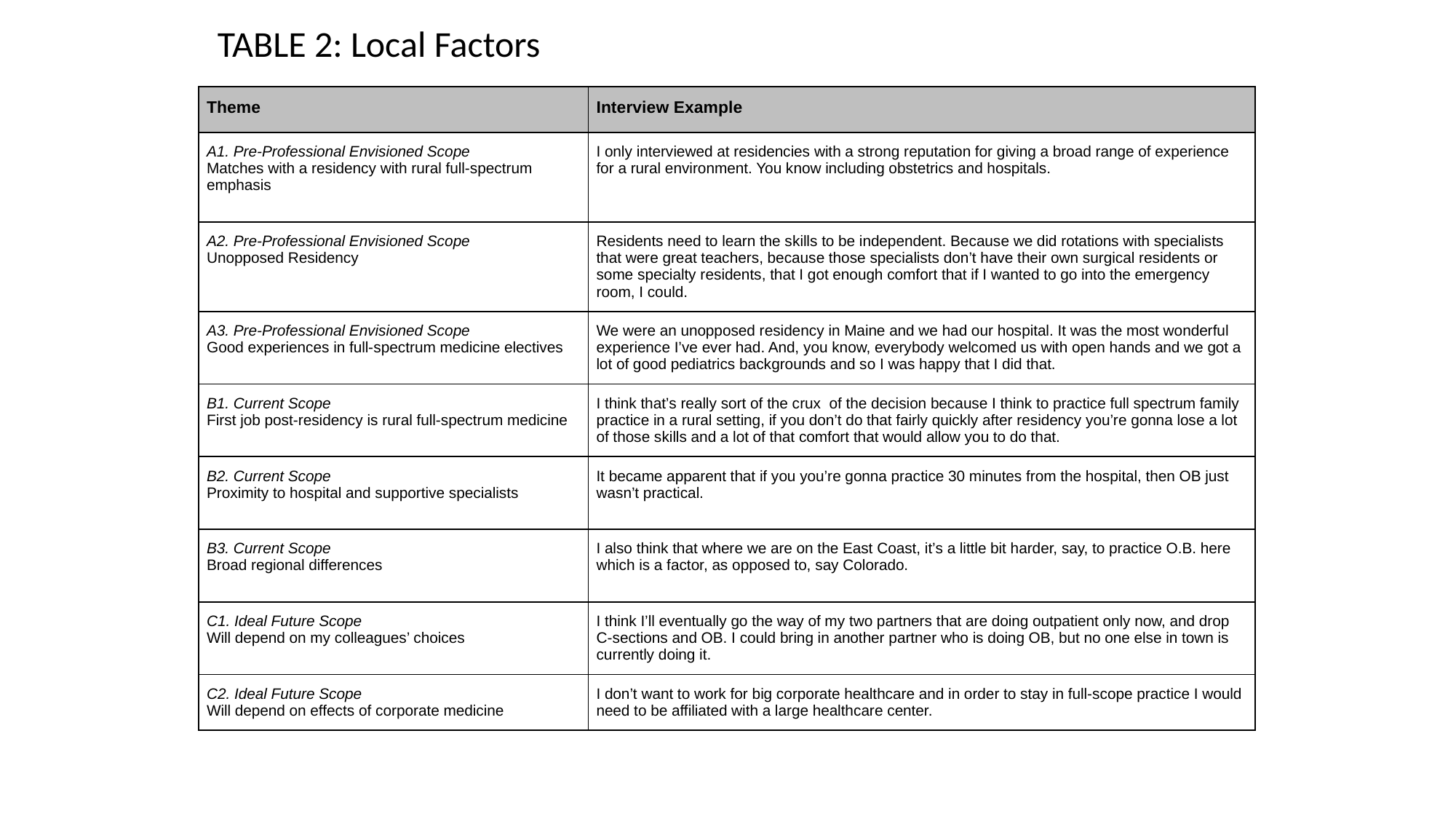

TABLE 2: Local Factors
| Theme | Interview Example |
| --- | --- |
| A1. Pre-Professional Envisioned Scope Matches with a residency with rural full-spectrum emphasis | I only interviewed at residencies with a strong reputation for giving a broad range of experience for a rural environment. You know including obstetrics and hospitals. |
| A2. Pre-Professional Envisioned Scope Unopposed Residency | Residents need to learn the skills to be independent. Because we did rotations with specialists that were great teachers, because those specialists don’t have their own surgical residents or some specialty residents, that I got enough comfort that if I wanted to go into the emergency room, I could. |
| A3. Pre-Professional Envisioned Scope Good experiences in full-spectrum medicine electives | We were an unopposed residency in Maine and we had our hospital. It was the most wonderful experience I’ve ever had. And, you know, everybody welcomed us with open hands and we got a lot of good pediatrics backgrounds and so I was happy that I did that. |
| B1. Current Scope First job post-residency is rural full-spectrum medicine | I think that’s really sort of the crux of the decision because I think to practice full spectrum family practice in a rural setting, if you don’t do that fairly quickly after residency you’re gonna lose a lot of those skills and a lot of that comfort that would allow you to do that. |
| B2. Current Scope Proximity to hospital and supportive specialists | It became apparent that if you you’re gonna practice 30 minutes from the hospital, then OB just wasn’t practical. |
| B3. Current Scope Broad regional differences | I also think that where we are on the East Coast, it’s a little bit harder, say, to practice O.B. here which is a factor, as opposed to, say Colorado. |
| C1. Ideal Future Scope Will depend on my colleagues’ choices | I think I’ll eventually go the way of my two partners that are doing outpatient only now, and drop C-sections and OB. I could bring in another partner who is doing OB, but no one else in town is currently doing it. |
| C2. Ideal Future Scope Will depend on effects of corporate medicine | I don’t want to work for big corporate healthcare and in order to stay in full-scope practice I would need to be affiliated with a large healthcare center. |